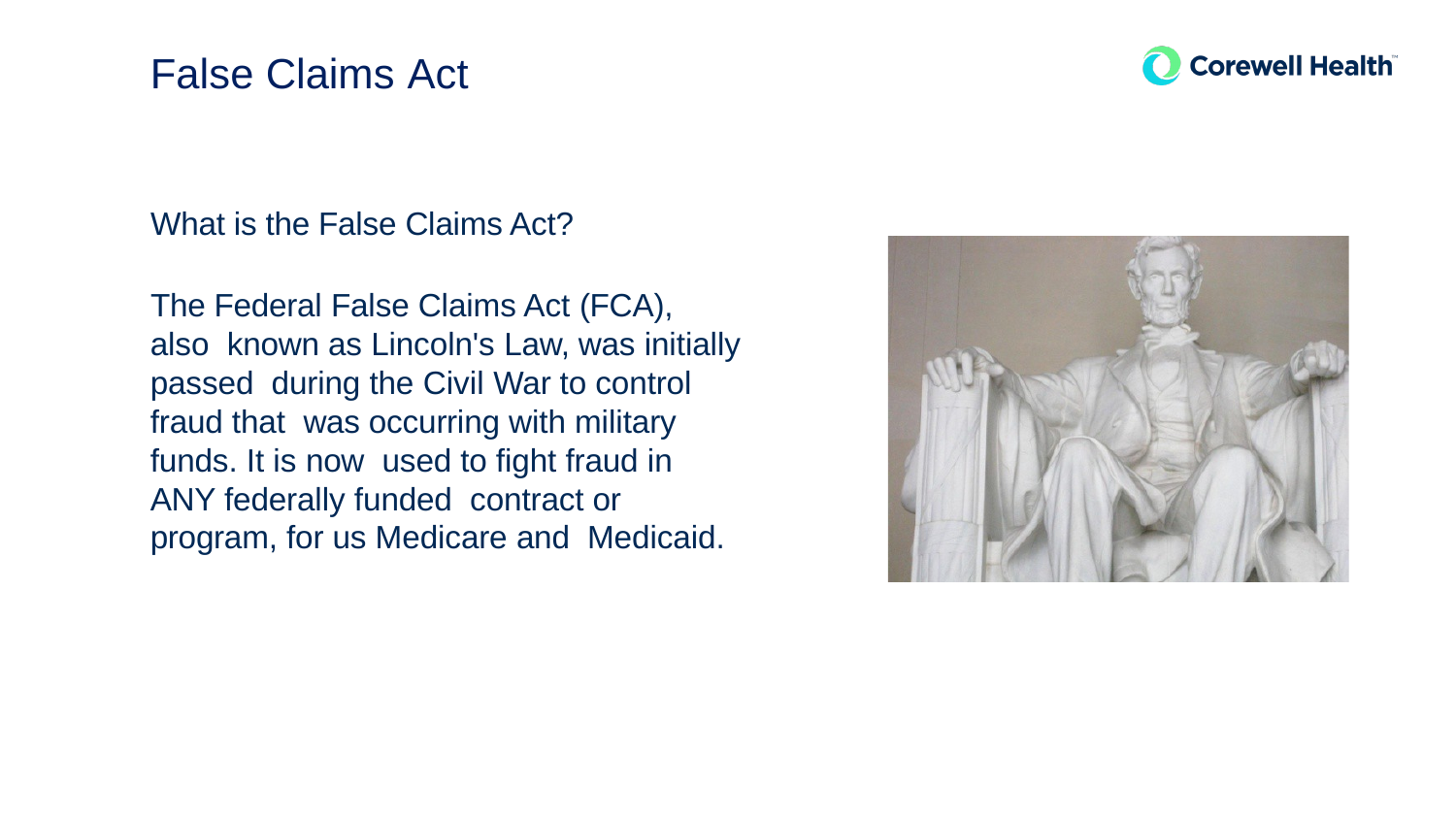

# False Claims Act
What is the False Claims Act?

The Federal False Claims Act (FCA), also  known as Lincoln's Law, was initially passed  during the Civil War to control fraud that  was occurring with military funds. It is now  used to fight fraud in ANY federally funded  contract or program, for us Medicare and  Medicaid.